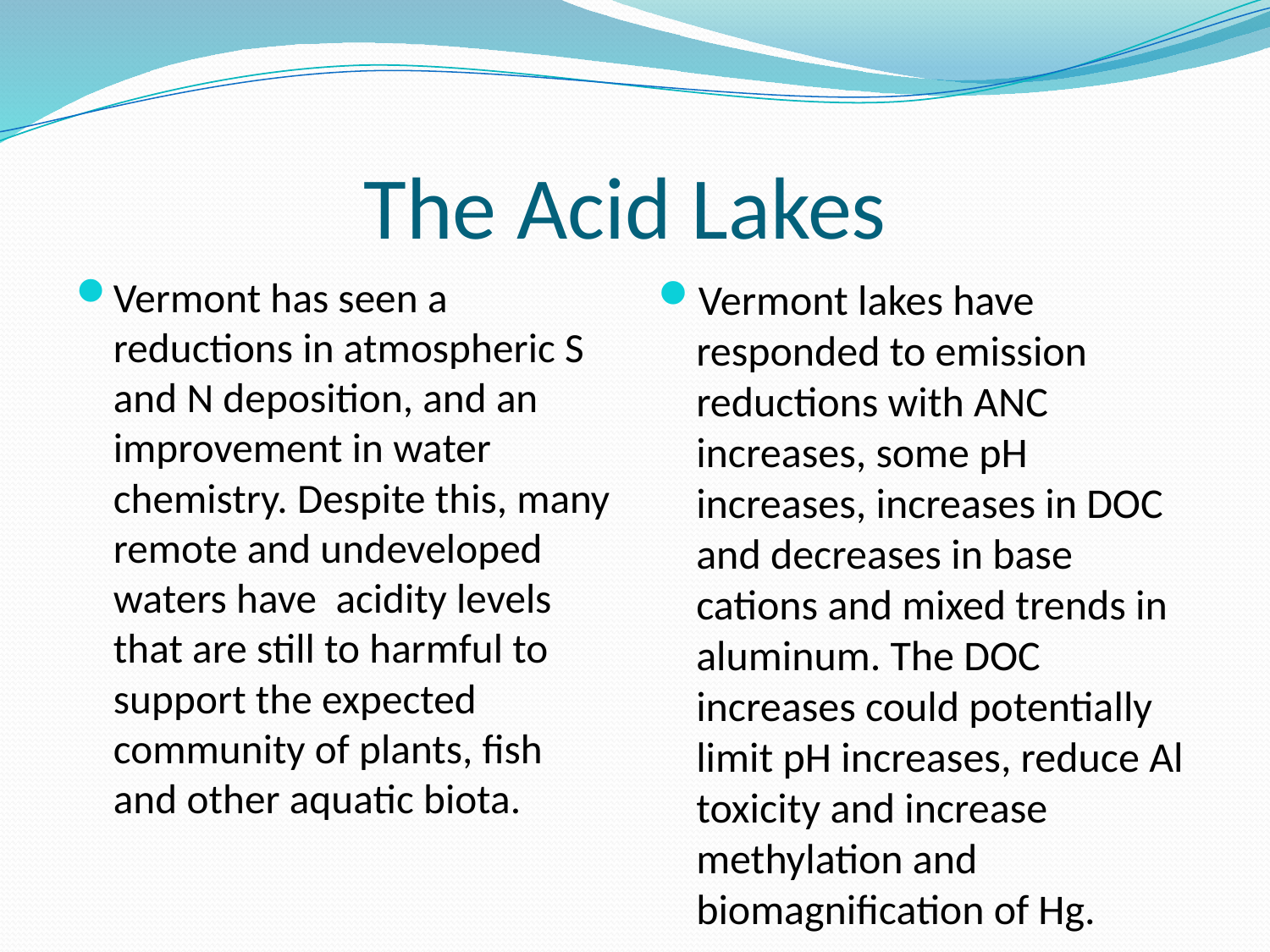

# The Acid Lakes
Vermont has seen a reductions in atmospheric S and N deposition, and an improvement in water chemistry. Despite this, many remote and undeveloped waters have  acidity levels that are still to harmful to support the expected community of plants, fish and other aquatic biota.

Vermont lakes have responded to emission reductions with ANC increases, some pH increases, increases in DOC and decreases in base cations and mixed trends in aluminum. The DOC increases could potentially limit pH increases, reduce Al toxicity and increase methylation and biomagnification of Hg.